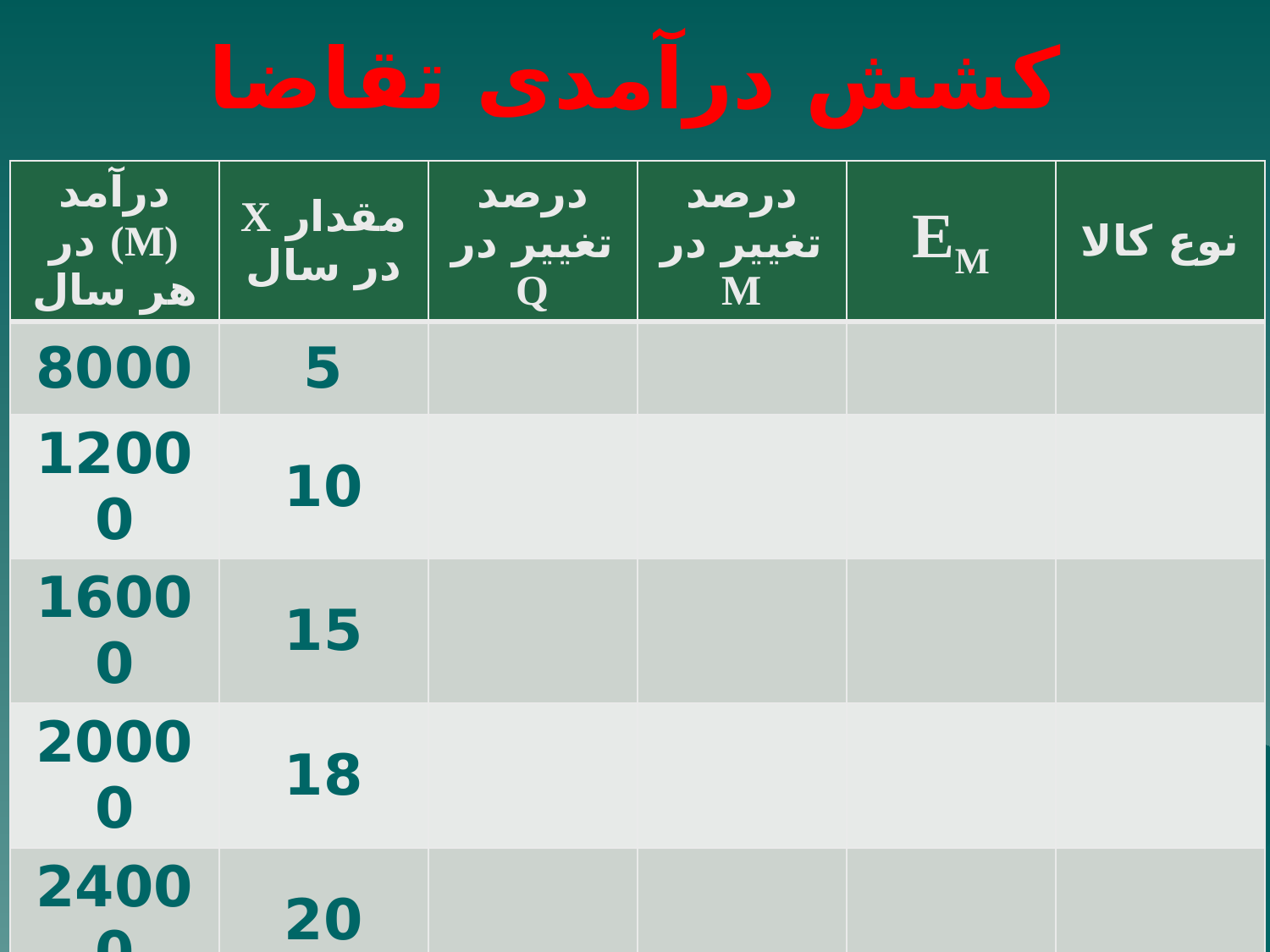

# کشش درآمدی تقاضا
| درآمد (M) در هر سال | مقدار X در سال | درصد تغییر در Q | درصد تغییر در M | EM | نوع کالا |
| --- | --- | --- | --- | --- | --- |
| 8000 | 5 |  |  |  |  |
| 12000 | 10 |  |  |  |  |
| 16000 | 15 |  |  |  |  |
| 20000 | 18 |  |  |  |  |
| 24000 | 20 |  |  |  |  |
| 28000 | 19 |  |  |  |  |
| 32000 | 18 |  |  |  |  |